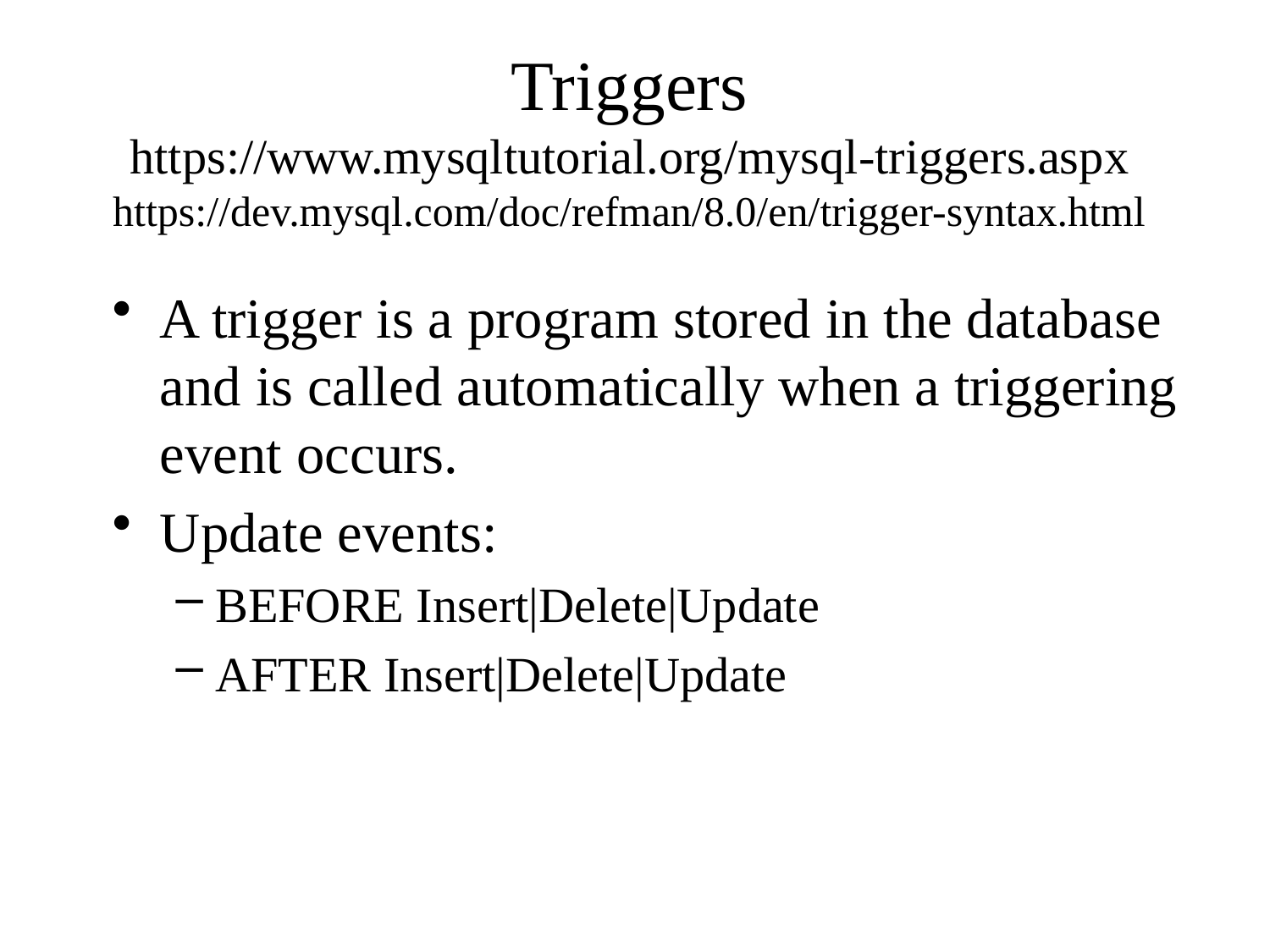

# Triggers https://www.mysqltutorial.org/mysql-triggers.aspx https://dev.mysql.com/doc/refman/8.0/en/trigger-syntax.html
A trigger is a program stored in the database and is called automatically when a triggering event occurs.
Update events:
BEFORE Insert|Delete|Update
AFTER Insert|Delete|Update